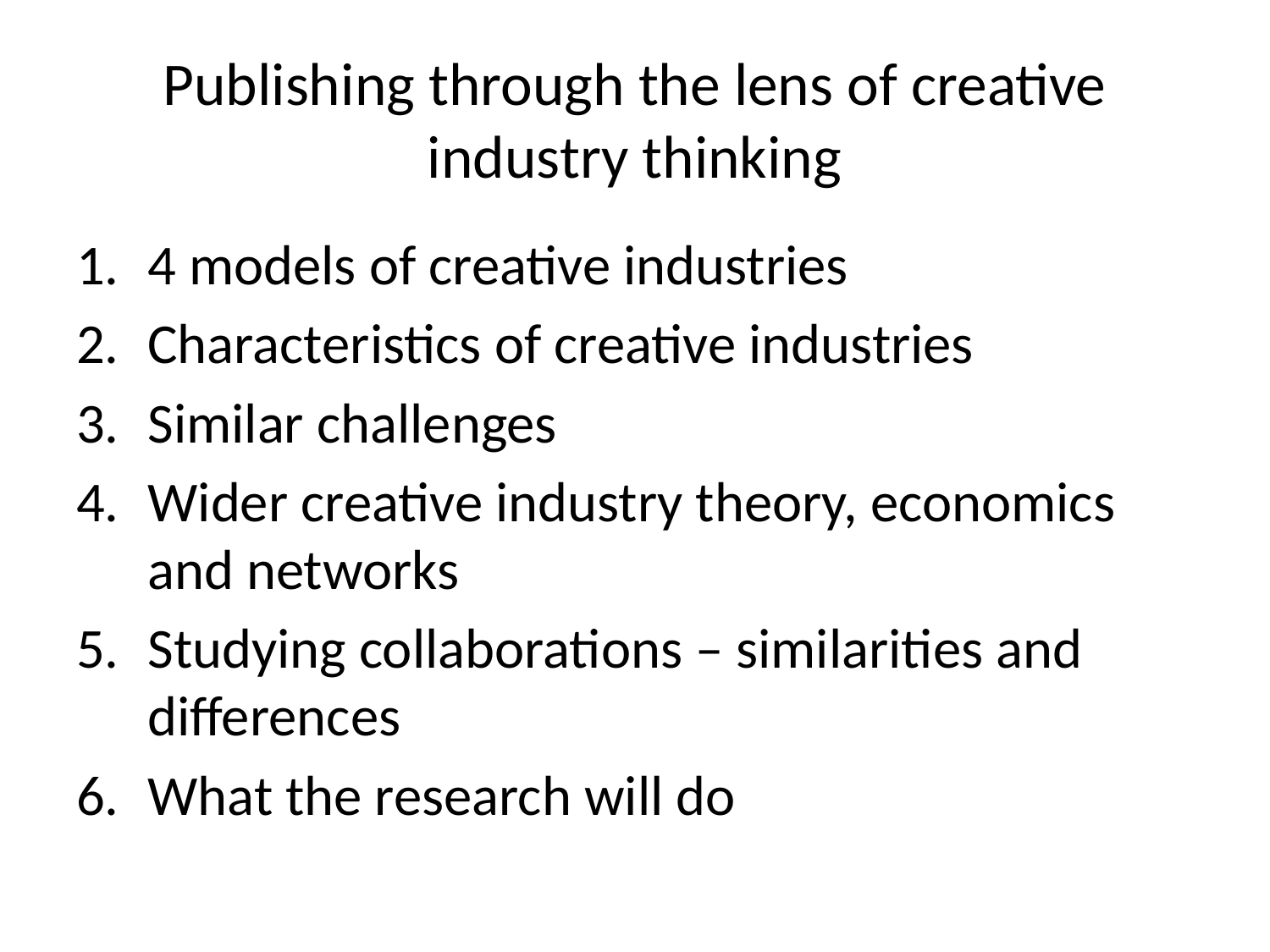

# Publishing through the lens of creative industry thinking
4 models of creative industries
Characteristics of creative industries
Similar challenges
Wider creative industry theory, economics and networks
Studying collaborations – similarities and differences
What the research will do